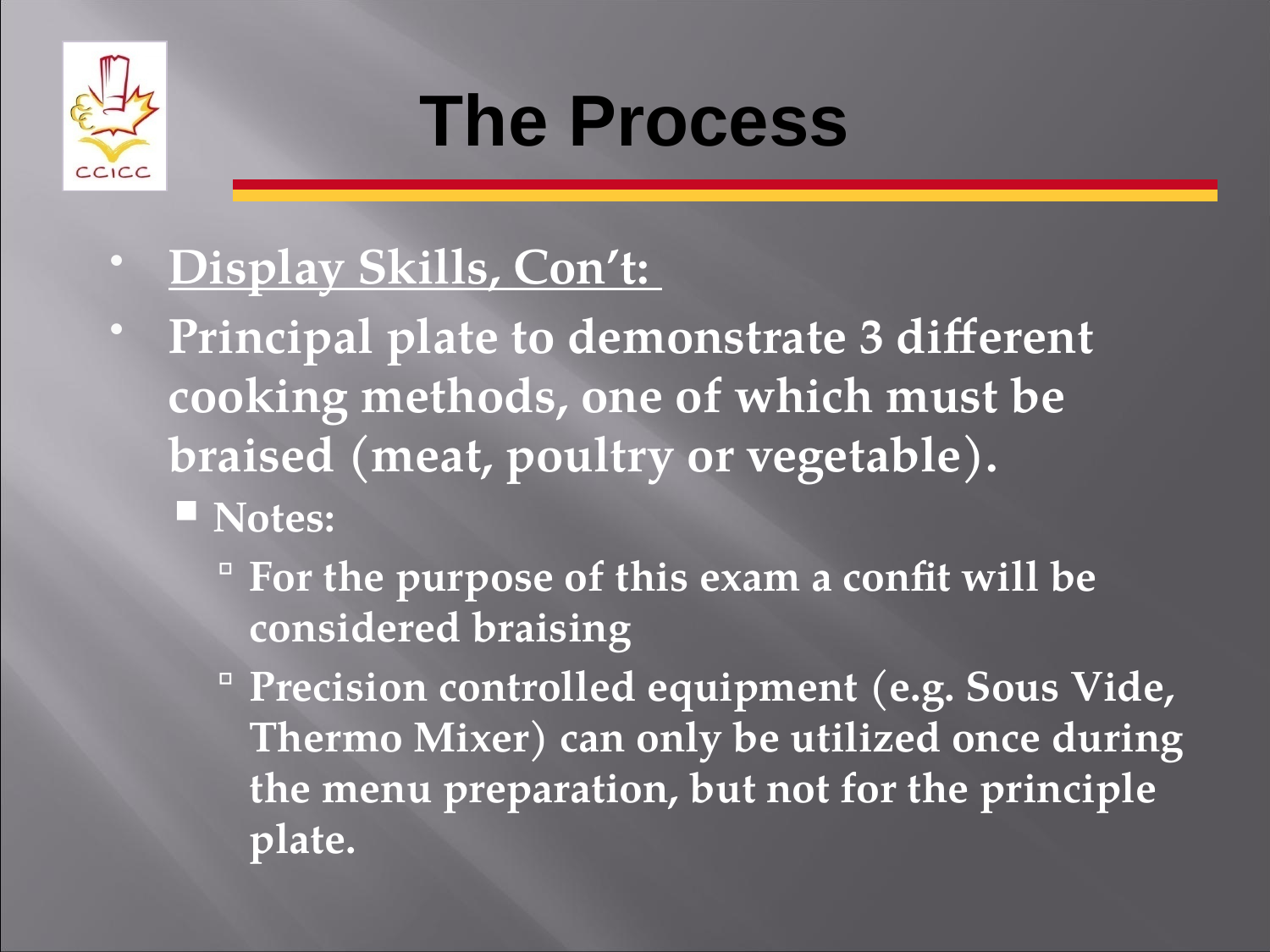

# The Process
Display Skills, Con’t:
Principal plate to demonstrate 3 different cooking methods, one of which must be braised (meat, poultry or vegetable).
Notes:
For the purpose of this exam a confit will be considered braising
Precision controlled equipment (e.g. Sous Vide, Thermo Mixer) can only be utilized once during the menu preparation, but not for the principle plate.